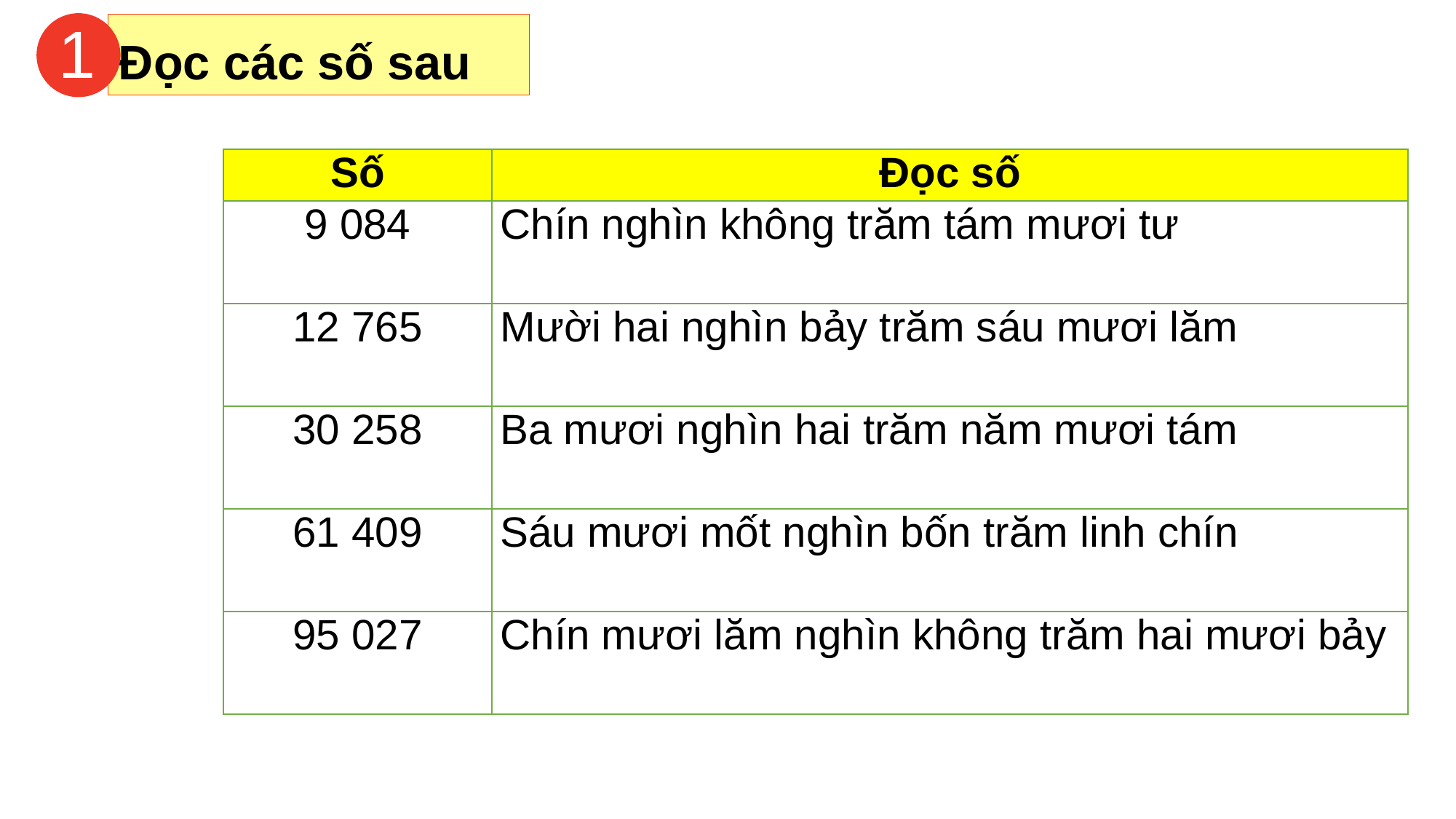

1

Đọc các số sau
| Số | Đọc số |
| --- | --- |
| 9 084 | Chín nghìn không trăm tám mươi tư |
| 12 765 | Mười hai nghìn bảy trăm sáu mươi lăm |
| 30 258 | Ba mươi nghìn hai trăm năm mươi tám |
| 61 409 | Sáu mươi mốt nghìn bốn trăm linh chín |
| 95 027 | Chín mươi lăm nghìn không trăm hai mươi bảy |